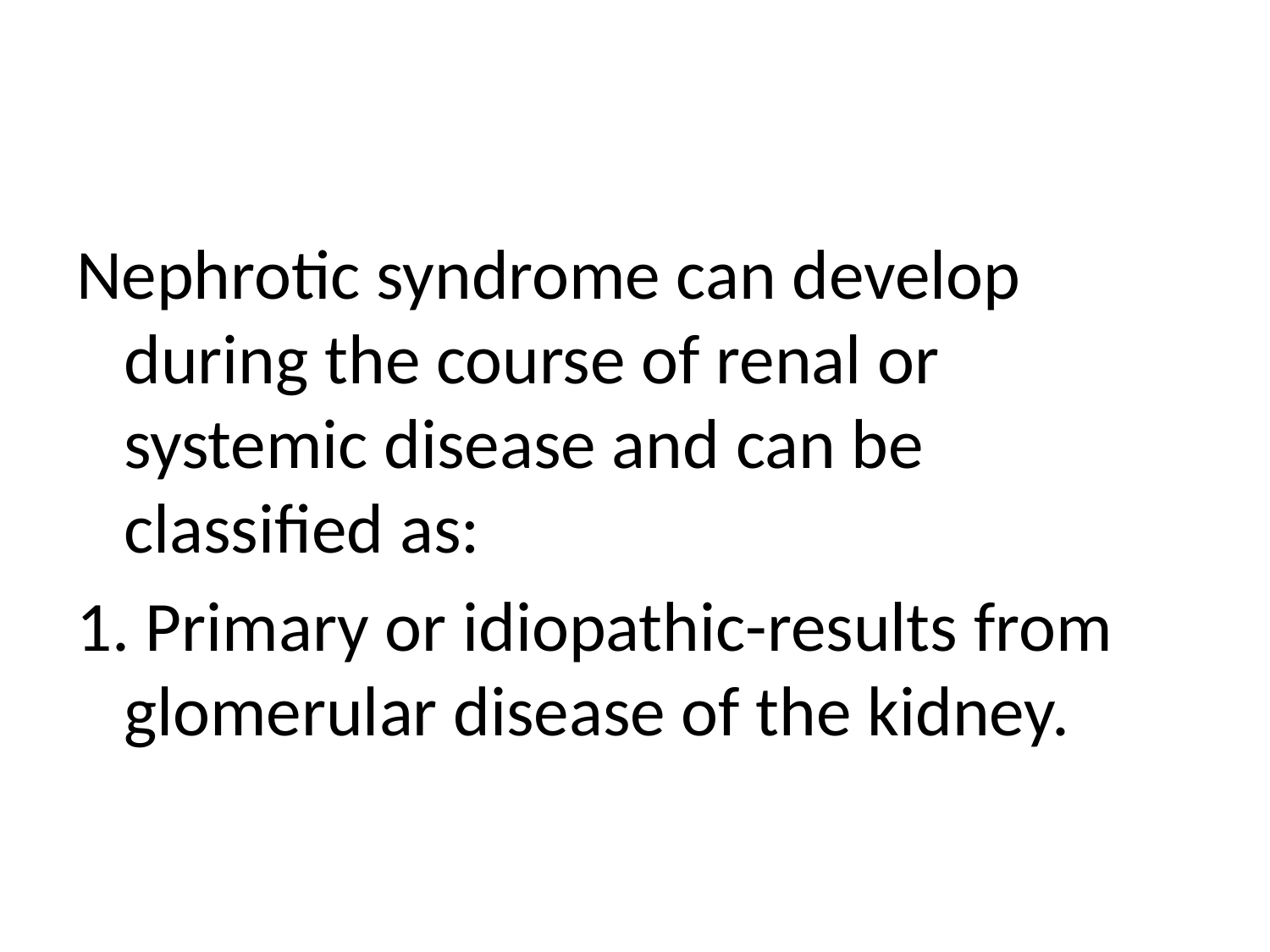

#
Nephrotic syndrome can develop during the course of renal or systemic disease and can be classified as:
1. Primary or idiopathic-results from glomerular disease of the kidney.